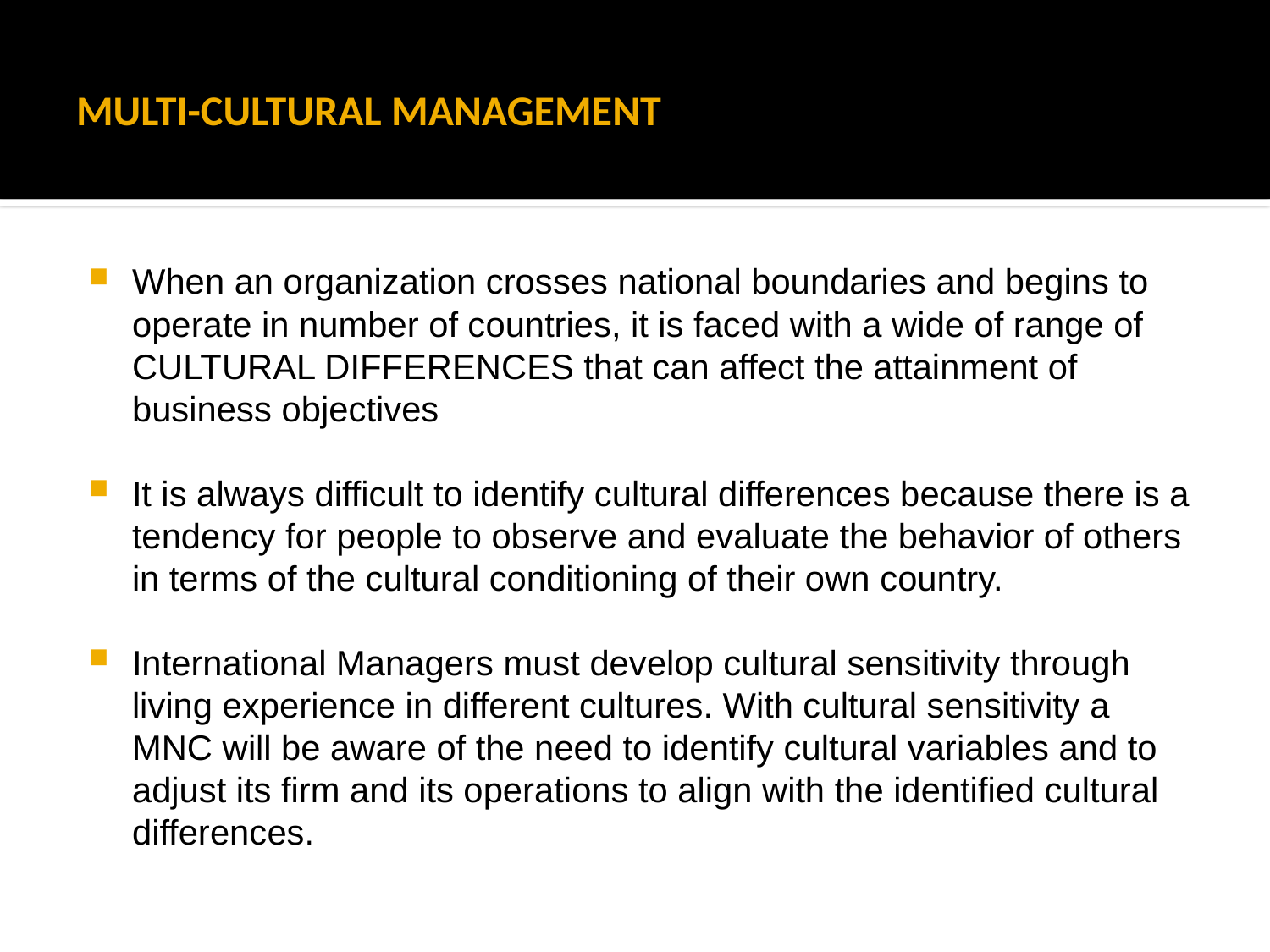

# MULTI-CULTURAL MANAGEMENT
When an organization crosses national boundaries and begins to operate in number of countries, it is faced with a wide of range of CULTURAL DIFFERENCES that can affect the attainment of business objectives

It is always difficult to identify cultural differences because there is a tendency for people to observe and evaluate the behavior of others in terms of the cultural conditioning of their own country.

International Managers must develop cultural sensitivity through living experience in different cultures. With cultural sensitivity a MNC will be aware of the need to identify cultural variables and to adjust its firm and its operations to align with the identified cultural differences.